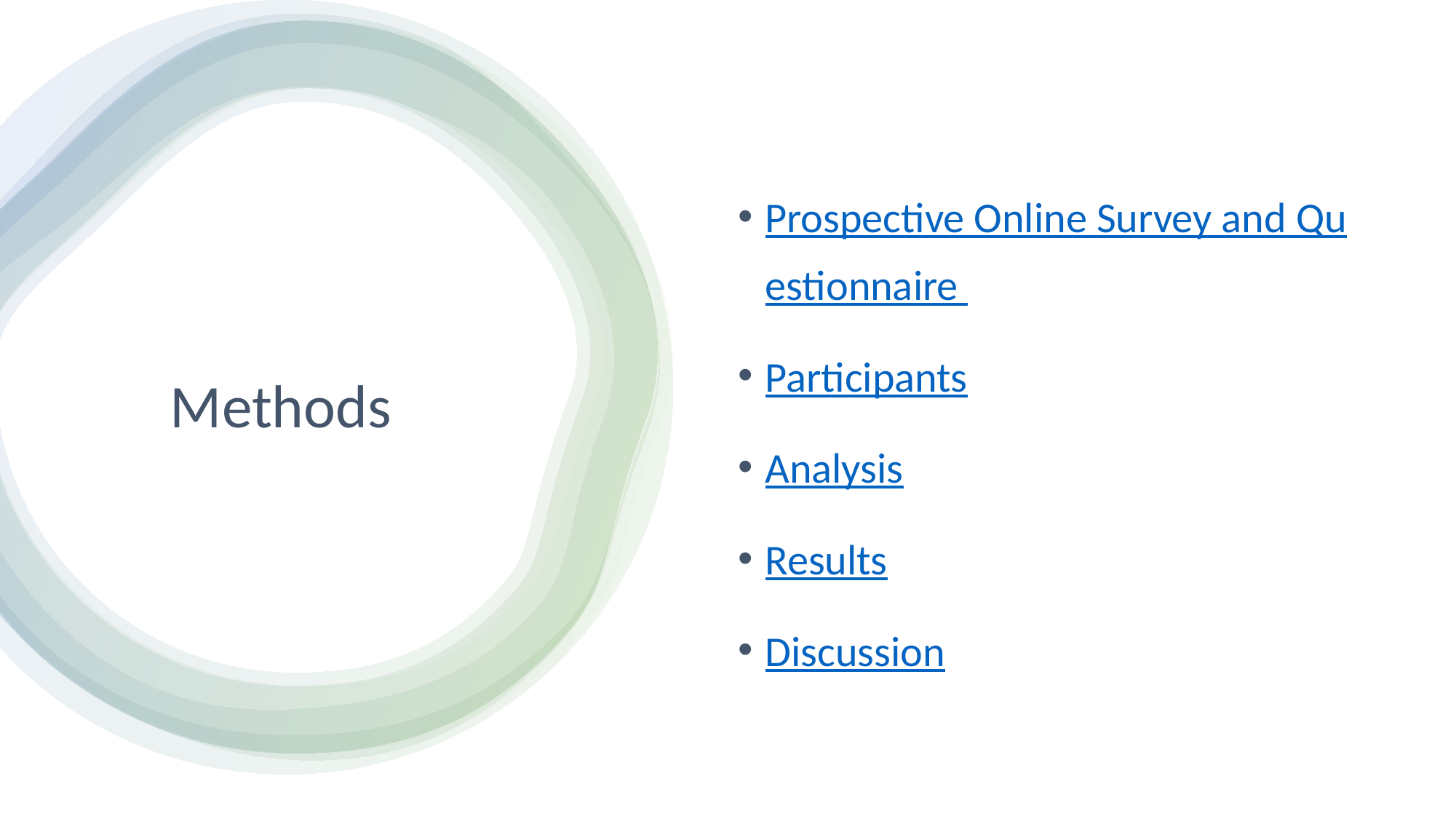

Prospective Online Survey and Questionnaire
Participants
Analysis
Results
Discussion

# Methods